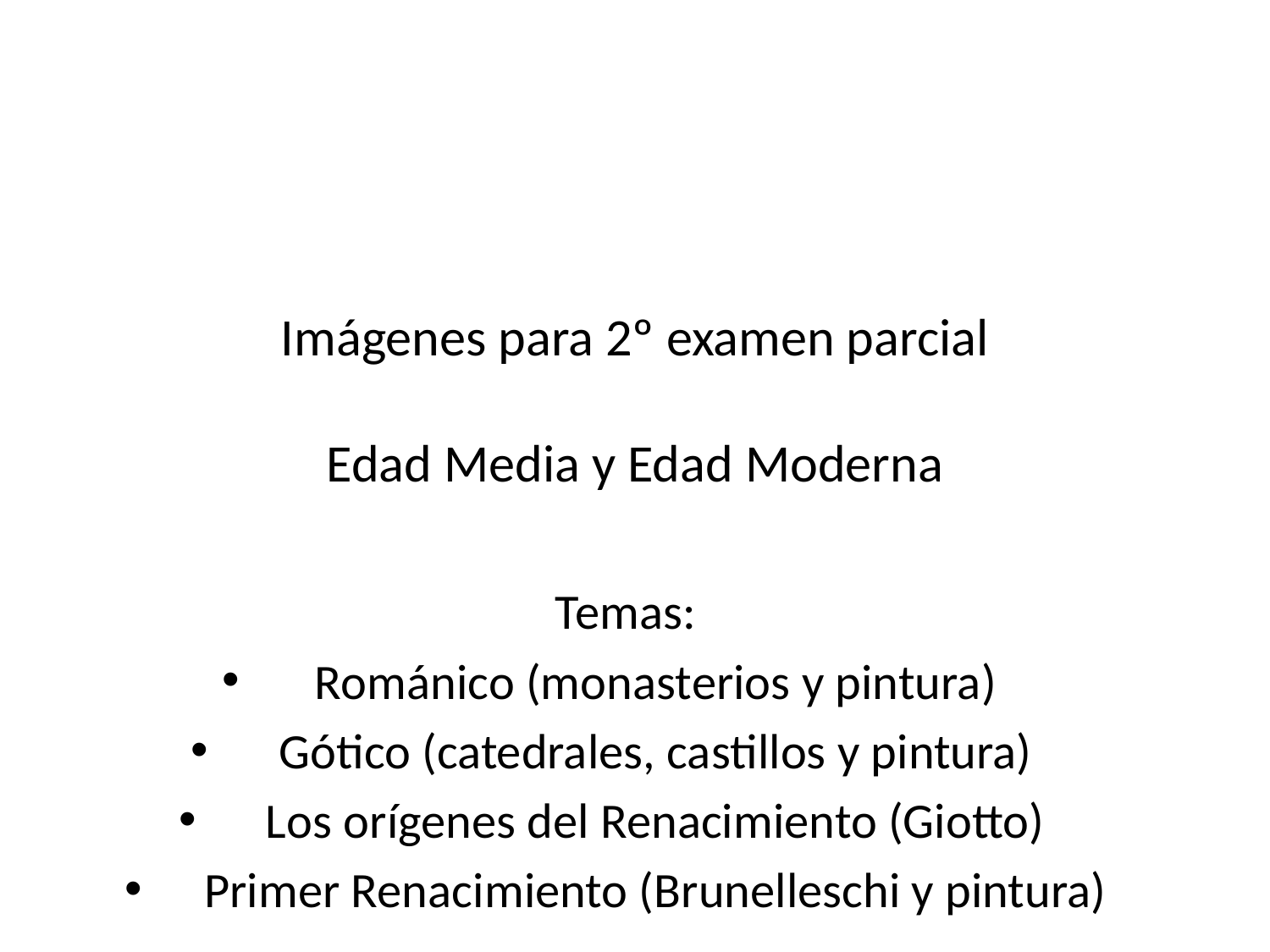

# Imágenes para 2º examen parcial Edad Media y Edad Moderna

Temas:
Románico (monasterios y pintura)
Gótico (catedrales, castillos y pintura)
Los orígenes del Renacimiento (Giotto)
Primer Renacimiento (Brunelleschi y pintura)